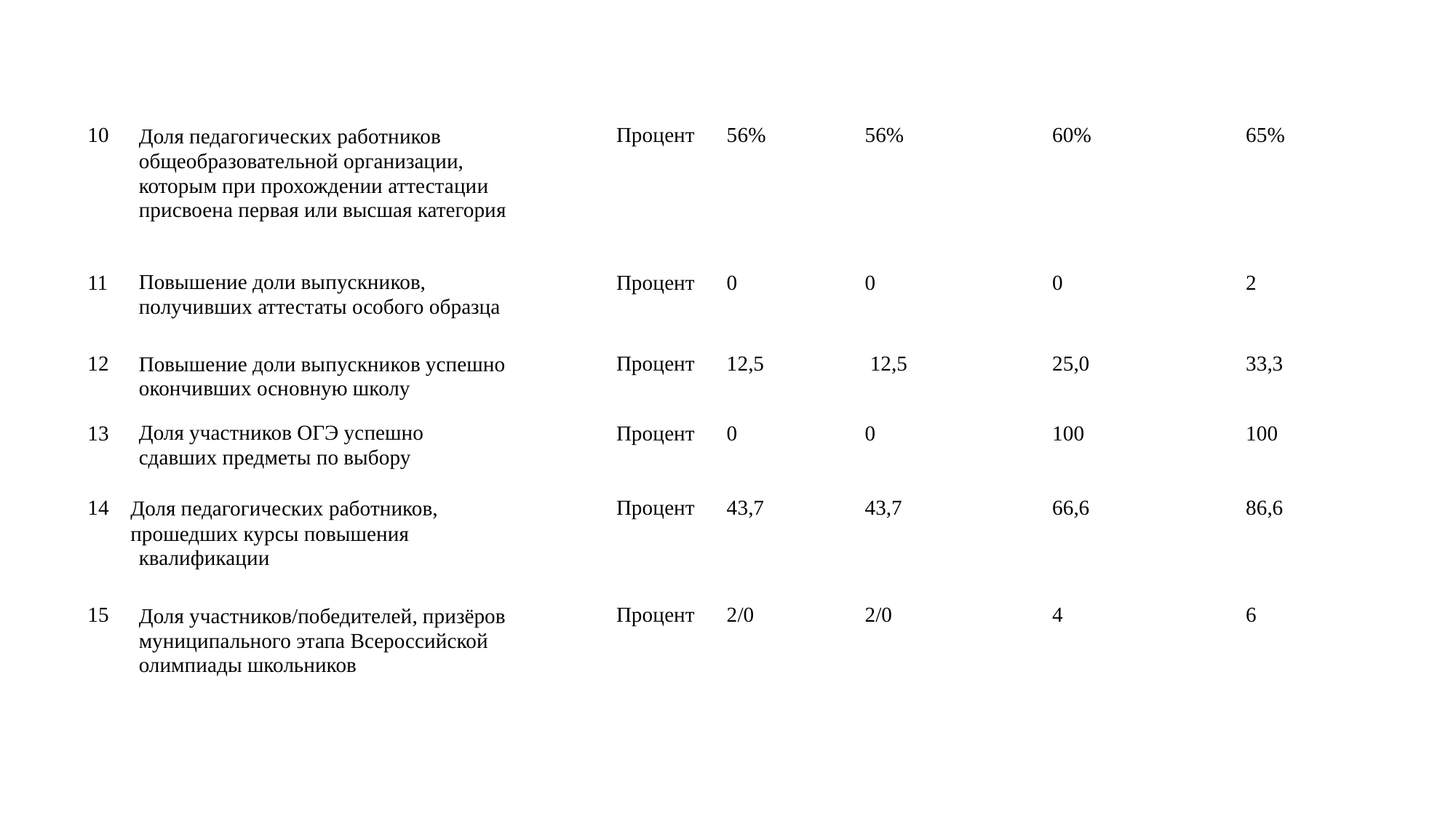

|  |  |  |  |  |  |  |
| --- | --- | --- | --- | --- | --- | --- |
| 10 | Доля педагогических работников общеобразовательной организации, которым при прохождении аттестации присвоена первая или высшая категория | Процент | 56% | 56% | 60% | 65% |
| 11 | Повышение доли выпускников, получивших аттестаты особого образца | Процент | 0 | 0 | 0 | 2 |
| 12 | Повышение доли выпускников успешно окончивших основную школу | Процент | 12,5 | 12,5 | 25,0 | 33,3 |
| 13 | Доля участников ОГЭ успешно сдавших предметы по выбору | Процент | 0 | 0 | 100 | 100 |
| 14 | Доля педагогических работников, прошедших курсы повышения квалификации | Процент | 43,7 | 43,7 | 66,6 | 86,6 |
| 15 | Доля участников/победителей, призёров муниципального этапа Всероссийской олимпиады школьников | Процент | 2/0 | 2/0 | 4 | 6 |